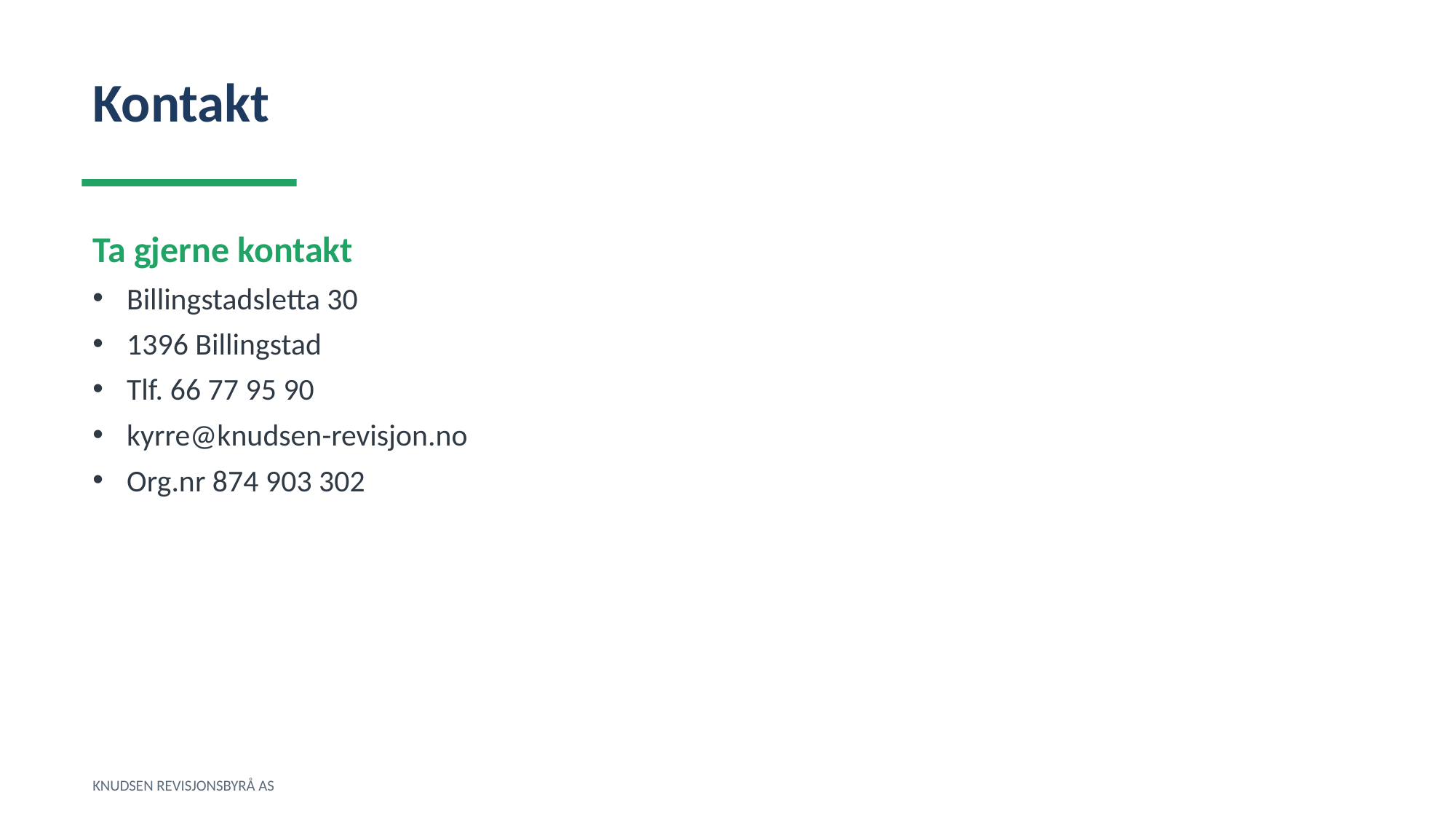

Kontakt

Ta gjerne kontakt
Billingstadsletta 30
1396 Billingstad
Tlf. 66 77 95 90
kyrre@knudsen-revisjon.no
Org.nr 874 903 302
KNUDSEN REVISJONSBYRÅ AS